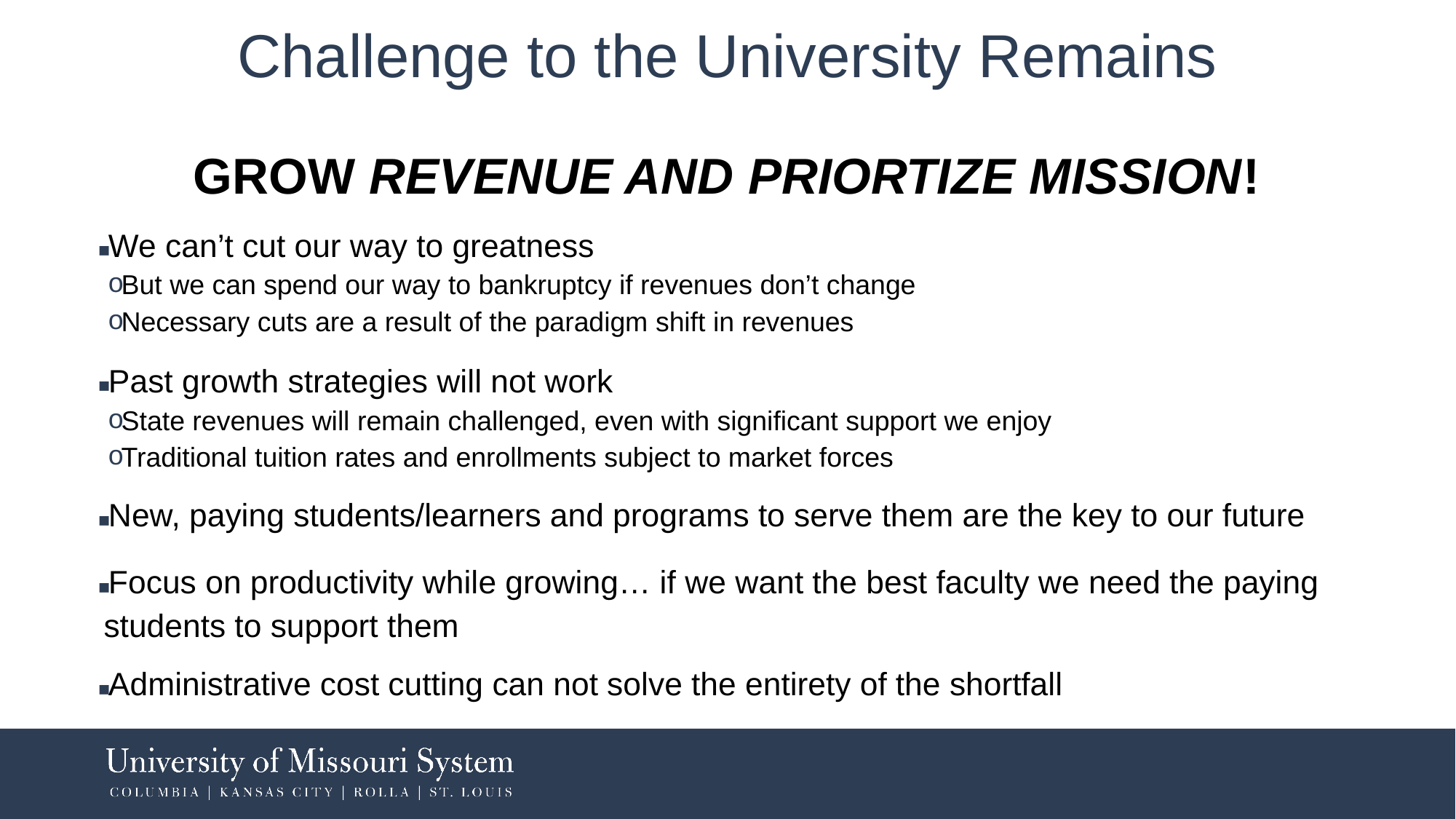

# Challenge to the University Remains
GROW REVENUE AND PRIORTIZE MISSION!
We can’t cut our way to greatness
But we can spend our way to bankruptcy if revenues don’t change
Necessary cuts are a result of the paradigm shift in revenues

Past growth strategies will not work
State revenues will remain challenged, even with significant support we enjoy
Traditional tuition rates and enrollments subject to market forces

New, paying students/learners and programs to serve them are the key to our future

Focus on productivity while growing… if we want the best faculty we need the paying students to support them
Administrative cost cutting can not solve the entirety of the shortfall